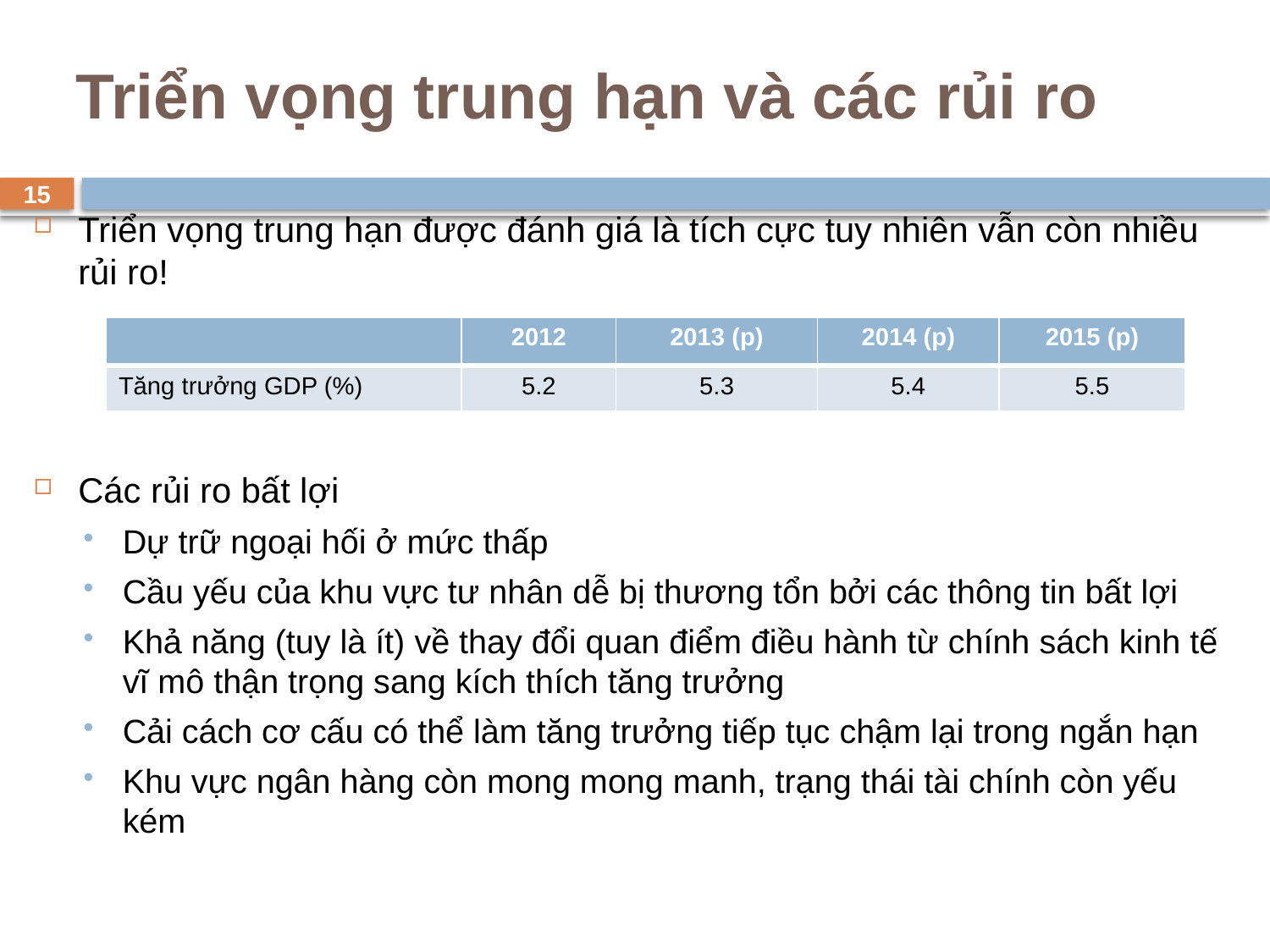

# Triển vọng trung hạn và các rủi ro
15
Triển vọng trung hạn được đánh giá là tích cực tuy nhiên vẫn còn nhiều rủi ro!

Các rủi ro bất lợi
Dự trữ ngoại hối ở mức thấp
Cầu yếu của khu vực tư nhân dễ bị thương tổn bởi các thông tin bất lợi
Khả năng (tuy là ít) về thay đổi quan điểm điều hành từ chính sách kinh tế vĩ mô thận trọng sang kích thích tăng trưởng
Cải cách cơ cấu có thể làm tăng trưởng tiếp tục chậm lại trong ngắn hạn
Khu vực ngân hàng còn mong mong manh, trạng thái tài chính còn yếu kém
|  | 2012 | 2013 (p) | 2014 (p) | 2015 (p) |
| --- | --- | --- | --- | --- |
| Tăng trưởng GDP (%) | 5.2 | 5.3 | 5.4 | 5.5 |